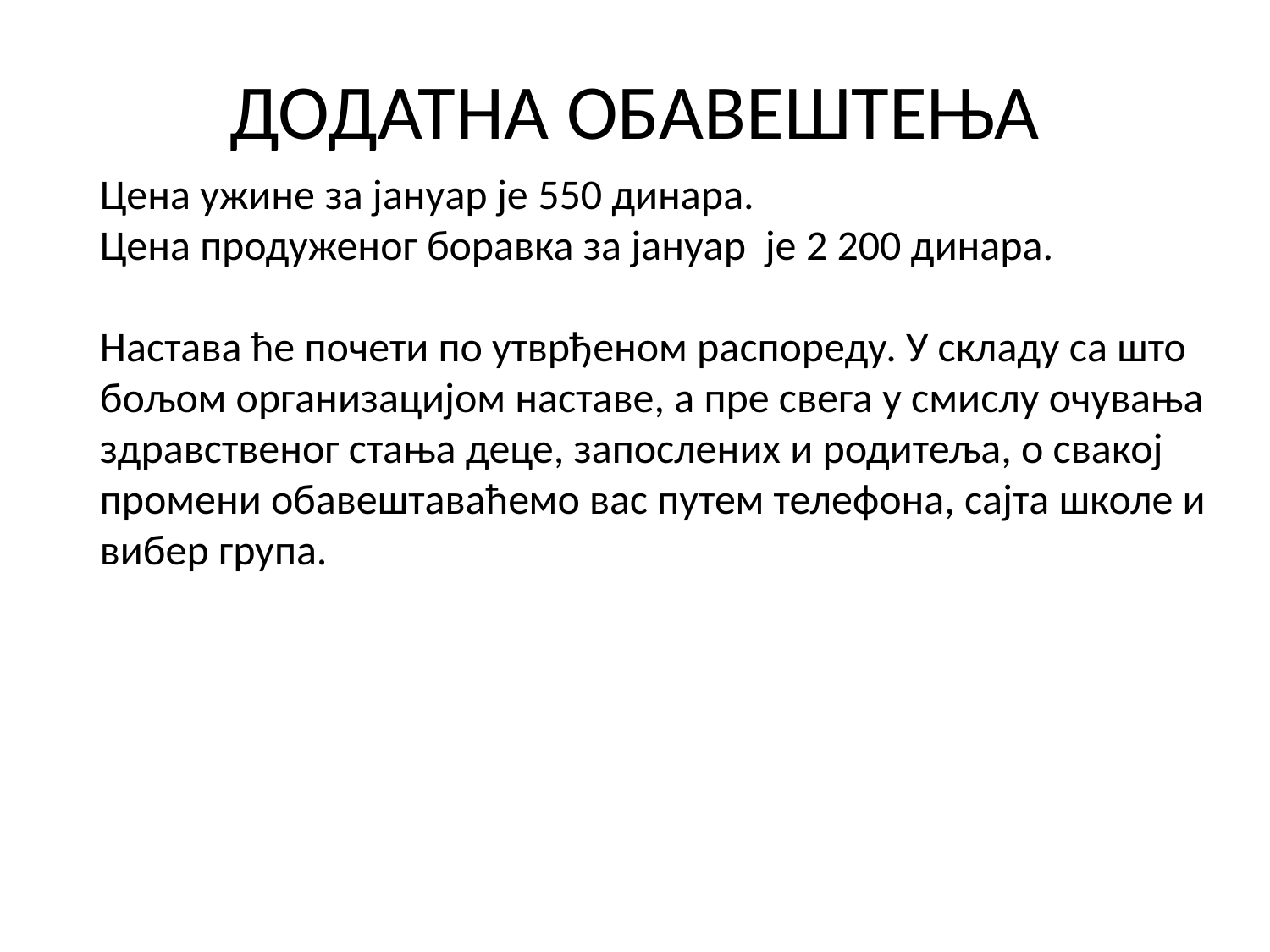

# ДОДАТНА ОБАВЕШТЕЊА
Цена ужине за јануар је 550 динара.
Цена продуженог боравка за јануар  је 2 200 динара.

Настава ће почети по утврђеном распореду. У складу са што бољом организацијом наставе, а пре свега у смислу очувања здравственог стања деце, запослених и родитеља, о свакој промени обавештаваћемо вас путем телефона, сајта школе и вибер група.